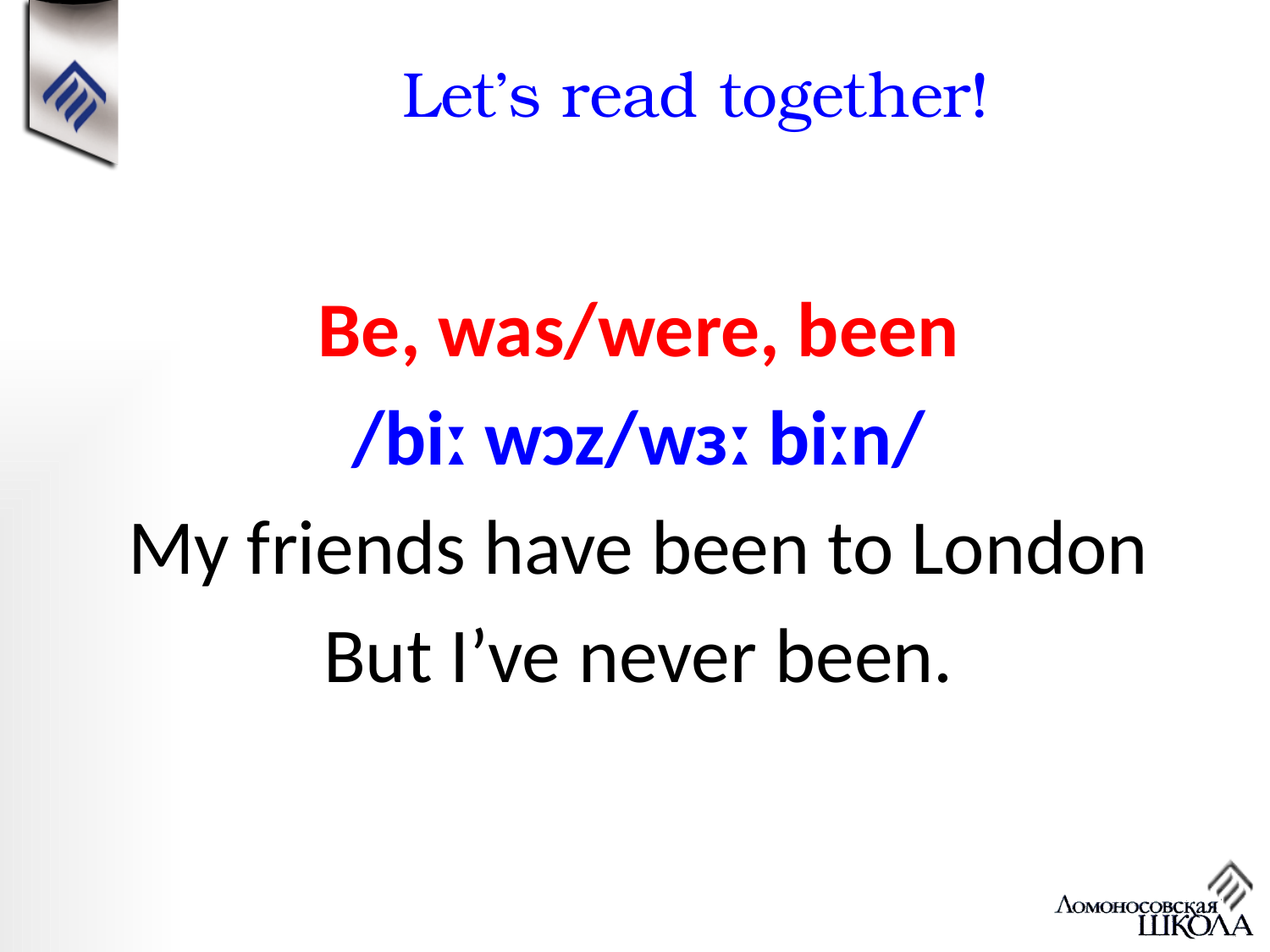

Let’s read together!

Be, was/were, been
/biː wɔz/wɜː biːn/
My friends have been to London
But I’ve never been.